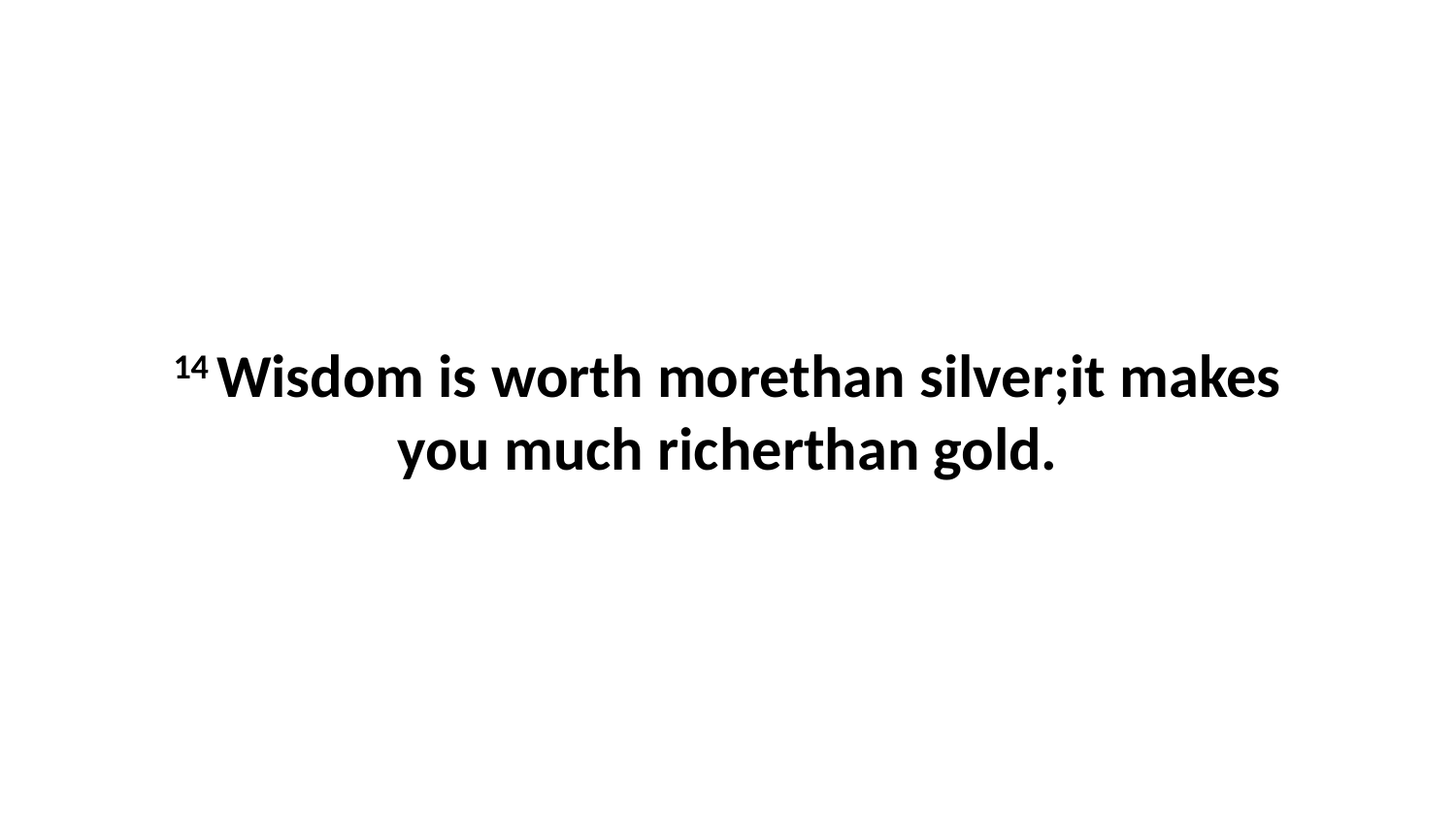

14 Wisdom is worth morethan silver;it makes you much richerthan gold.